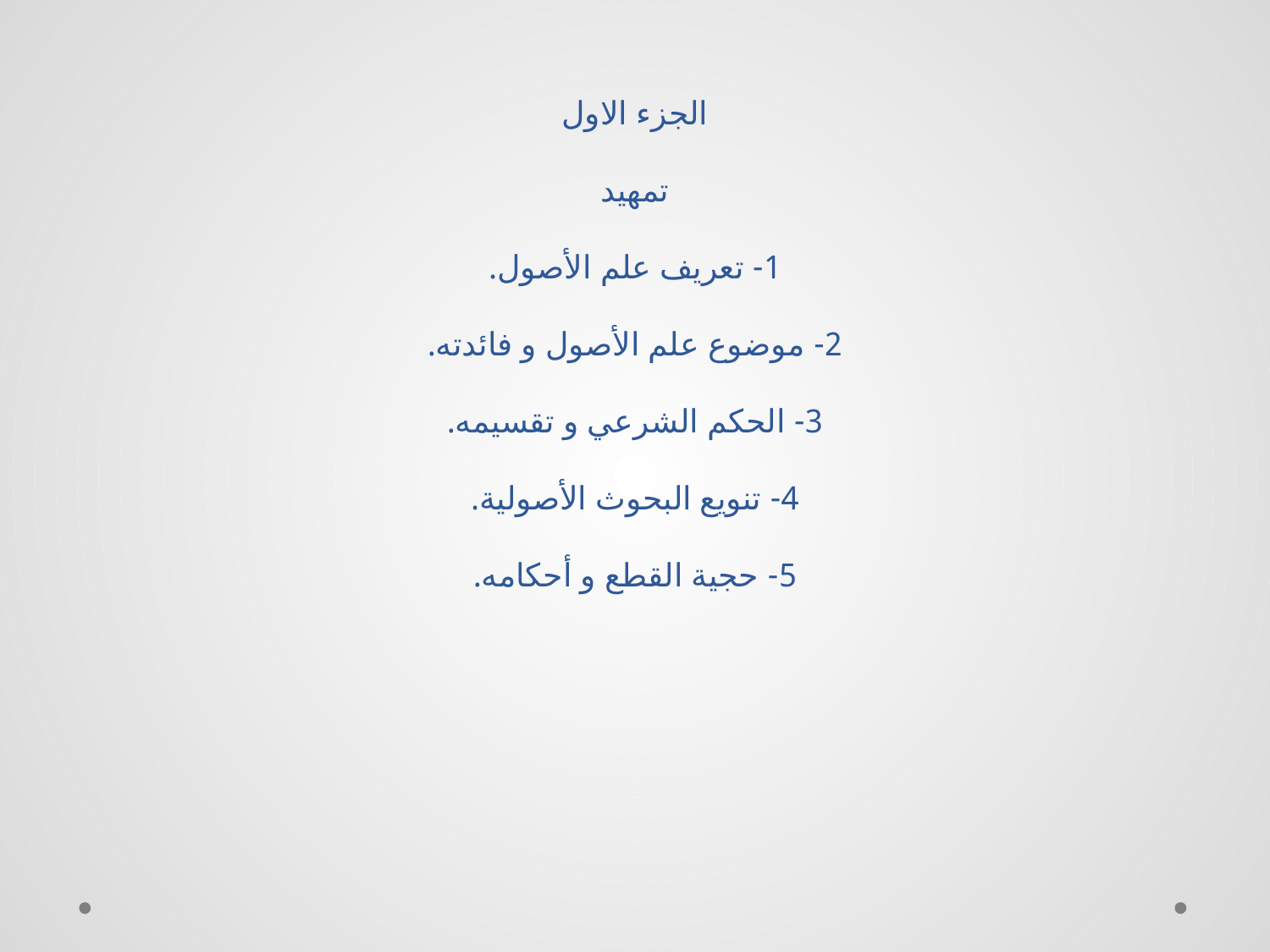

# الجزء الاول‏ تمهيد 1- تعريف علم الأصول. 2- موضوع علم الأصول و فائدته. 3- الحكم الشرعي و تقسيمه. 4- تنويع البحوث الأصولية. 5- حجية القطع و أحكامه.